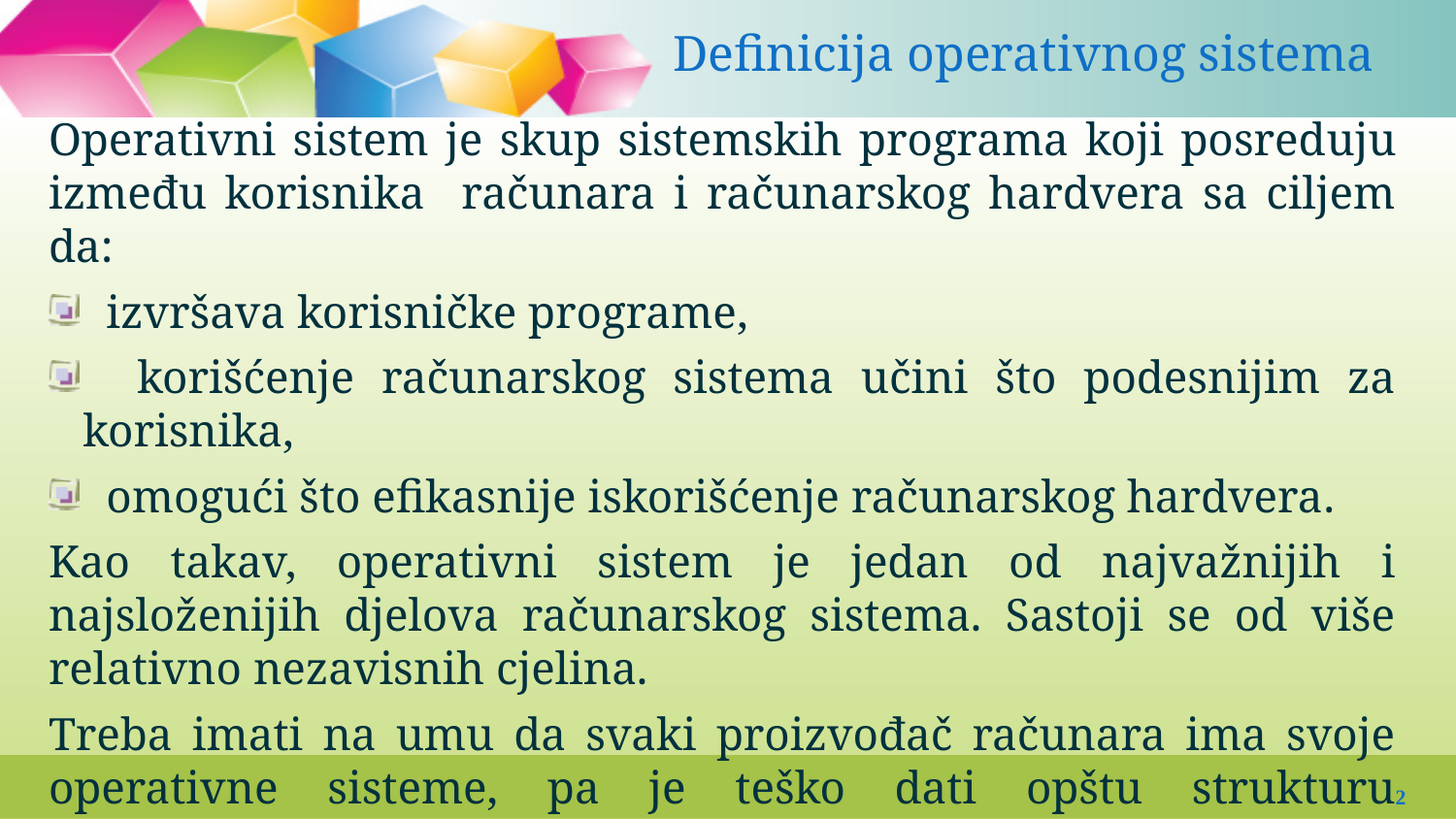

# Definicija operativnog sistema

Operativni sistem je skup sistemskih programa koji posreduju između korisnika  računara i računarskog hardvera sa ciljem da:
  izvršava korisničke programe,
  korišćenje računarskog sistema učini što podesnijim za korisnika,
  omogući što efikasnije iskorišćenje računarskog hardvera.
Kao takav, operativni sistem je jedan od najvažnijih i najsloženijih djelova računarskog sistema. Sastoji se od više relativno nezavisnih cjelina.
Treba imati na umu da svaki proizvođač računara ima svoje operativne sisteme, pa je teško dati opštu strukturu operativnog sistema. Najčešće je to hijerarhijski model operativnog sistema.
2